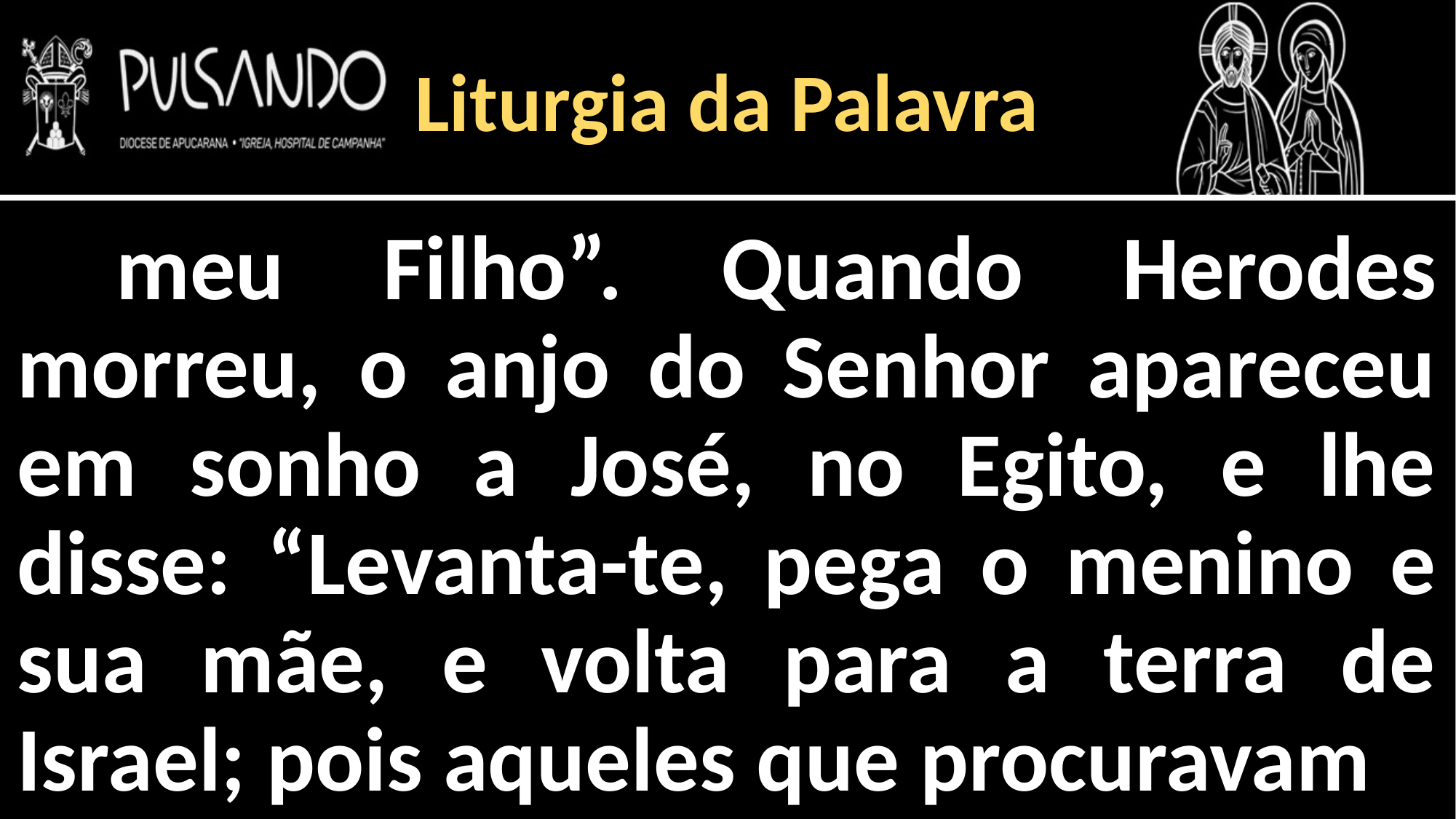

Liturgia da Palavra
 meu Filho”. Quando Herodes morreu, o anjo do Senhor apareceu em sonho a José, no Egito, e lhe disse: “Levanta-te, pega o menino e sua mãe, e volta para a terra de Israel; pois aqueles que procuravam